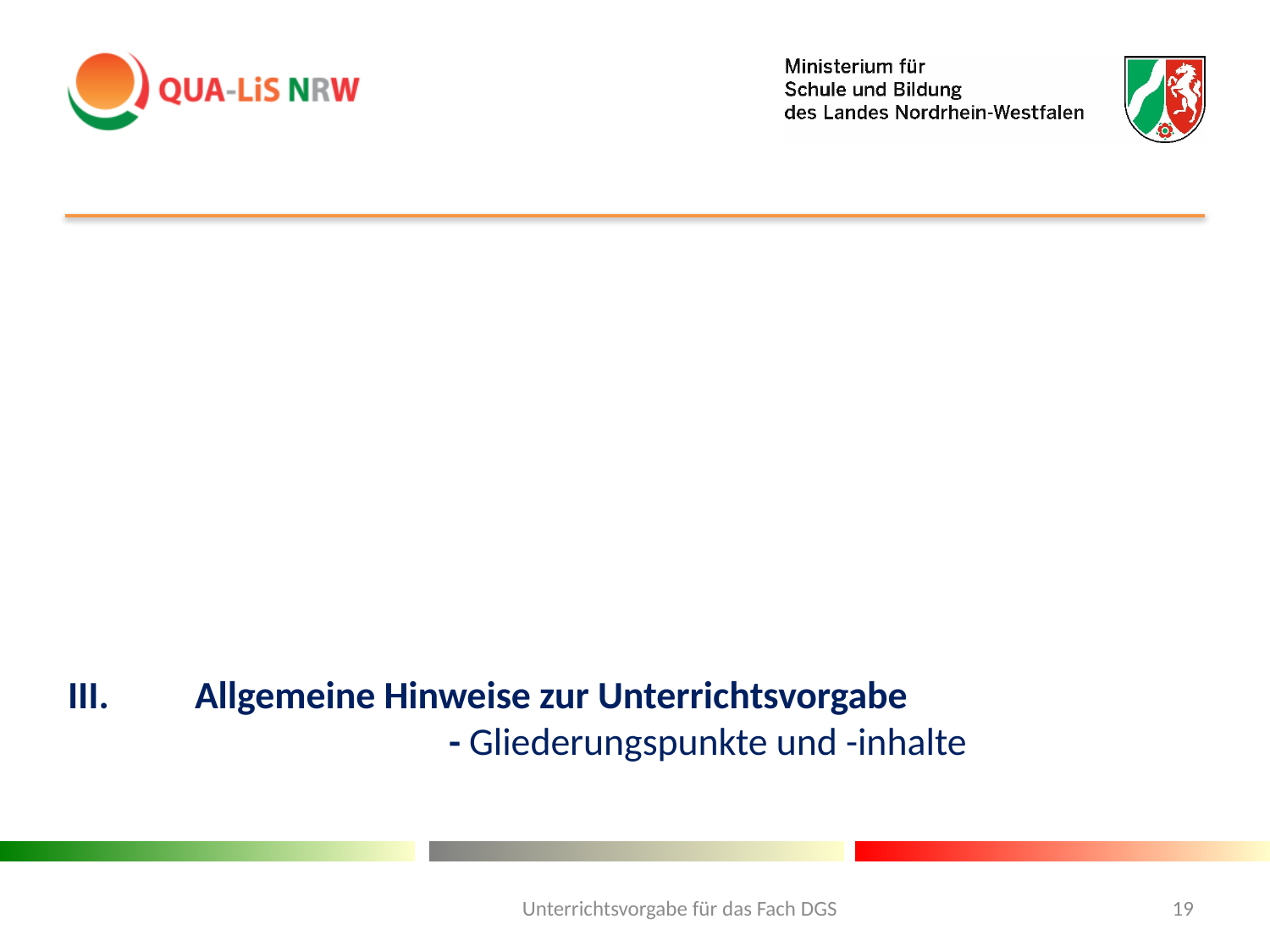

# III. 	Allgemeine Hinweise zur Unterrichtsvorgabe - Gliederungspunkte und -inhalte
Unterrichtsvorgabe für das Fach DGS
19